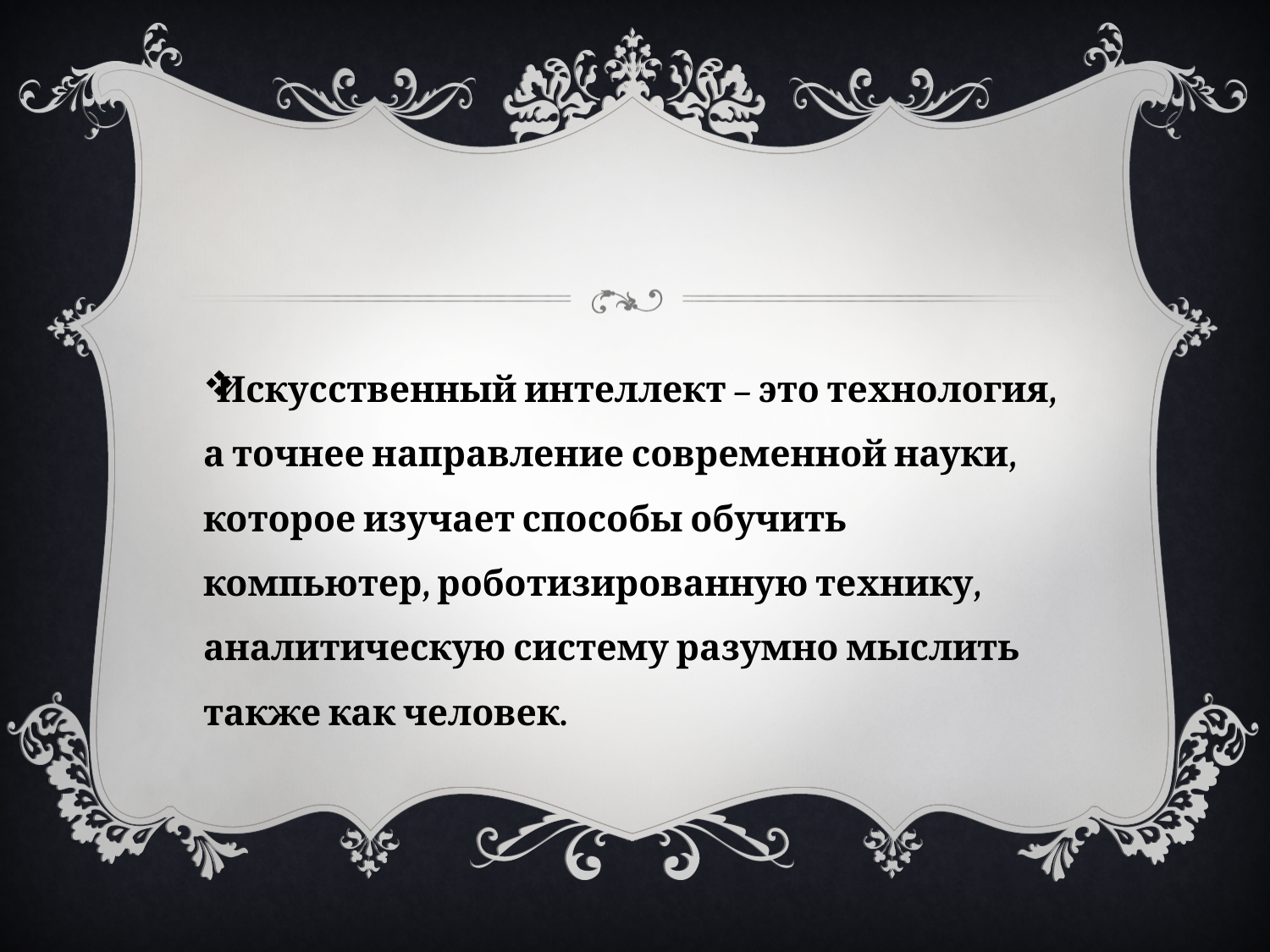

#
Искусственный интеллект – это технология, а точнее направление современной науки, которое изучает способы обучить компьютер, роботизированную технику, аналитическую систему разумно мыслить также как человек.